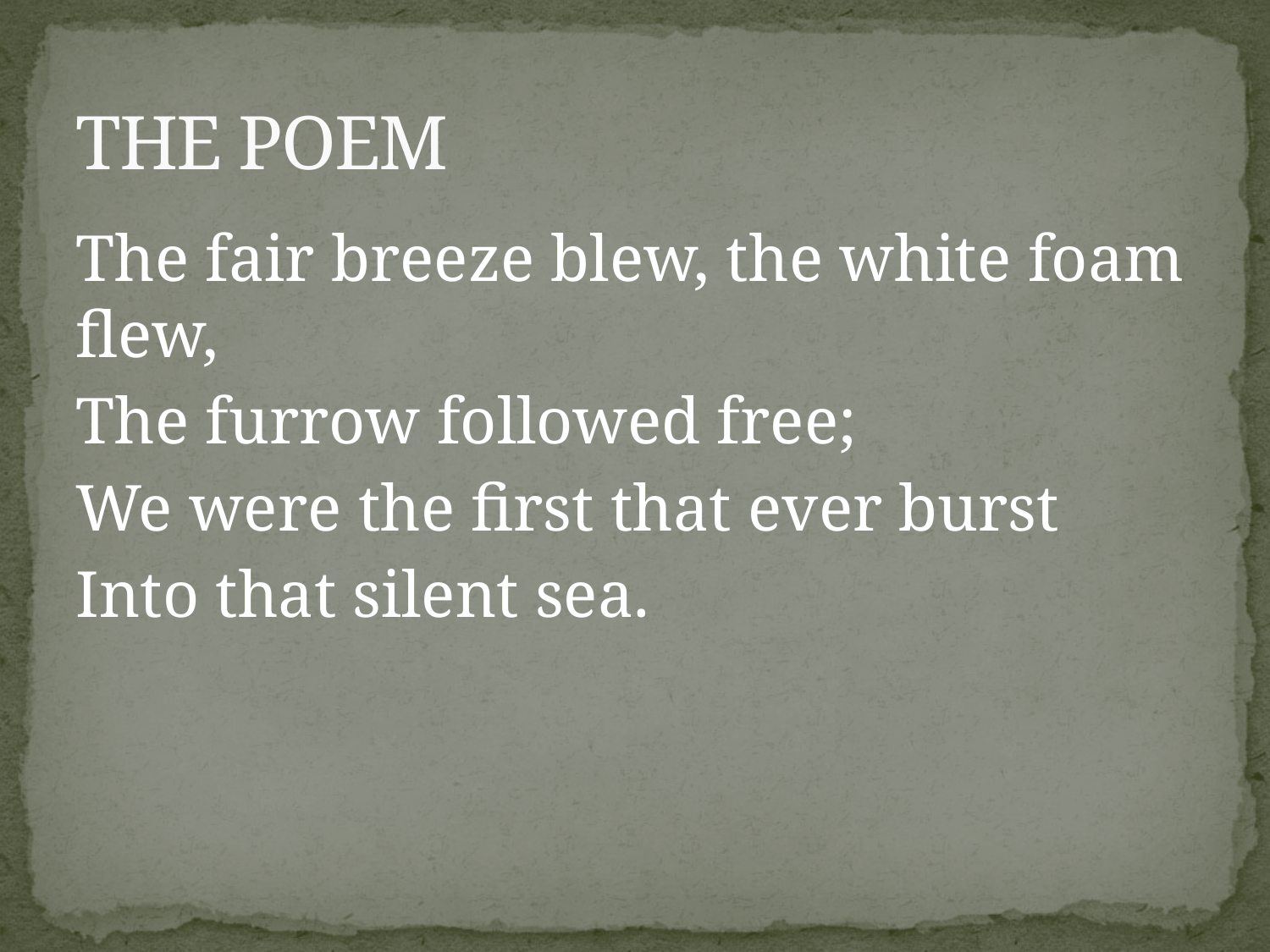

# THE POEM
The fair breeze blew, the white foam flew,
The furrow followed free;
We were the first that ever burst
Into that silent sea.